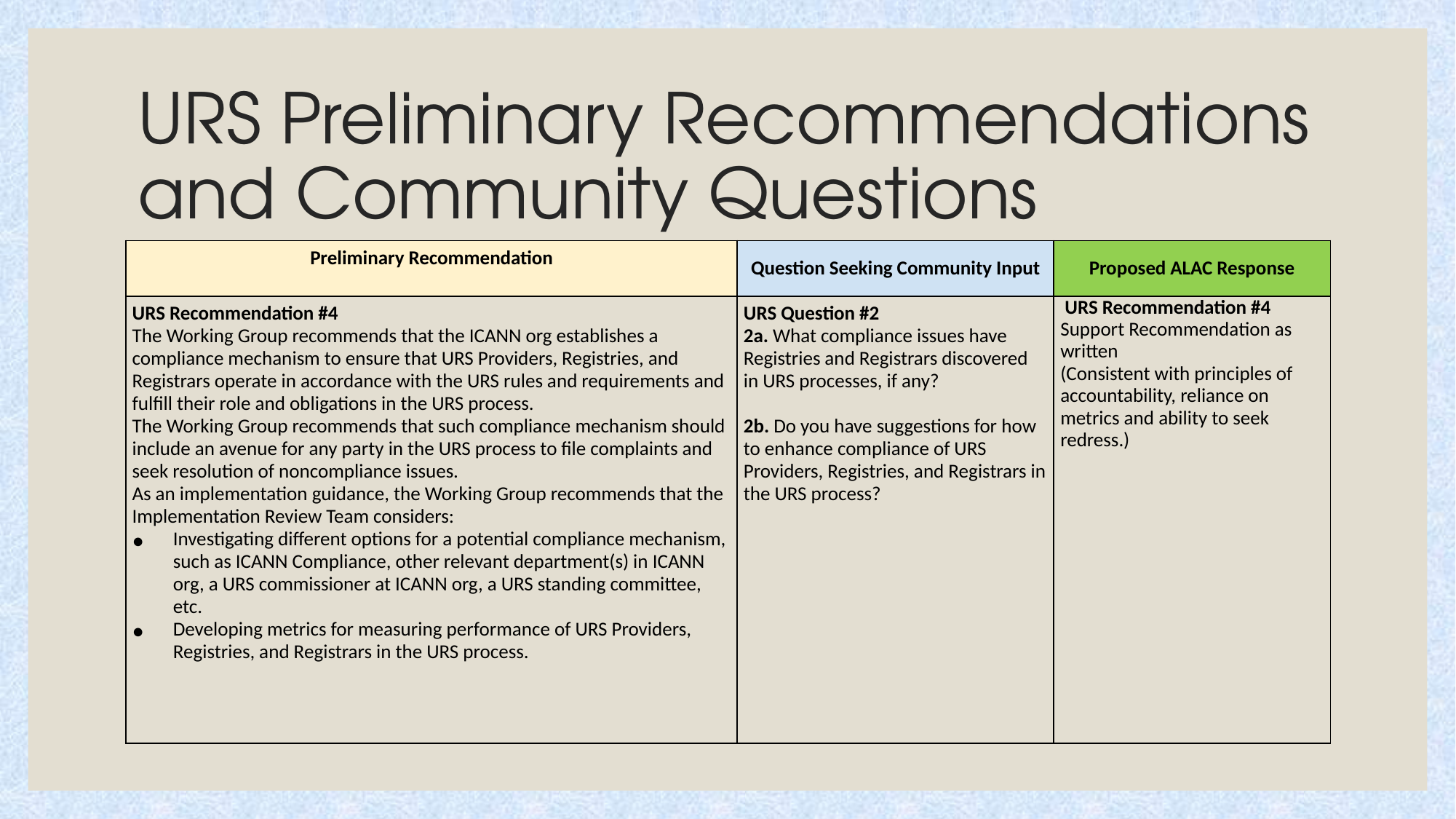

# URS Preliminary Recommendations and Community Questions
| Preliminary Recommendation | Question Seeking Community Input | Proposed ALAC Response |
| --- | --- | --- |
| URS Recommendation #4 The Working Group recommends that the ICANN org establishes a compliance mechanism to ensure that URS Providers, Registries, and Registrars operate in accordance with the URS rules and requirements and fulfill their role and obligations in the URS process. The Working Group recommends that such compliance mechanism should include an avenue for any party in the URS process to file complaints and seek resolution of noncompliance issues. As an implementation guidance, the Working Group recommends that the Implementation Review Team considers: Investigating different options for a potential compliance mechanism, such as ICANN Compliance, other relevant department(s) in ICANN org, a URS commissioner at ICANN org, a URS standing committee, etc. Developing metrics for measuring performance of URS Providers, Registries, and Registrars in the URS process. | URS Question #2 2a. What compliance issues have Registries and Registrars discovered in URS processes, if any?   2b. Do you have suggestions for how to enhance compliance of URS Providers, Registries, and Registrars in the URS process? | URS Recommendation #4 Support Recommendation as written (Consistent with principles of accountability, reliance on metrics and ability to seek redress.) |